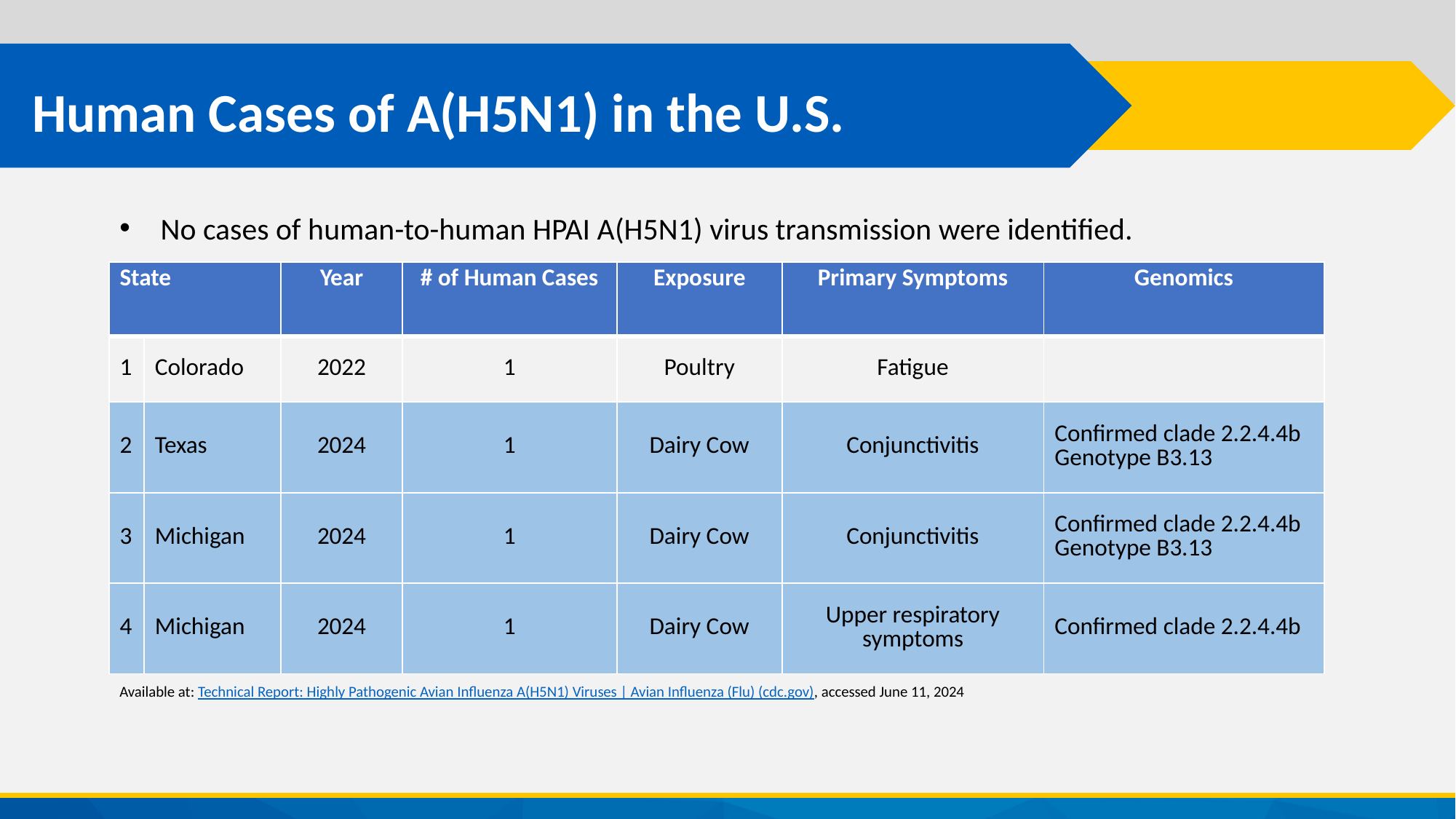

# Human Cases of A(H5N1) in the U.S.
No cases of human-to-human HPAI A(H5N1) virus transmission were identified.
| State | State | Year | # of Human Cases | Exposure | Primary Symptoms | Genomics |
| --- | --- | --- | --- | --- | --- | --- |
| 1 | Colorado | 2022 | 1 | Poultry | Fatigue |  |
| 2 | Texas | 2024 | 1 | Dairy Cow | Conjunctivitis | Confirmed clade 2.2.4.4b Genotype B3.13 |
| 3 | Michigan | 2024 | 1 | Dairy Cow | Conjunctivitis | Confirmed clade 2.2.4.4b Genotype B3.13 |
| 4 | Michigan | 2024 | 1 | Dairy Cow | Upper respiratory symptoms | Confirmed clade 2.2.4.4b |
Available at: Technical Report: Highly Pathogenic Avian Influenza A(H5N1) Viruses | Avian Influenza (Flu) (cdc.gov), accessed June 11, 2024